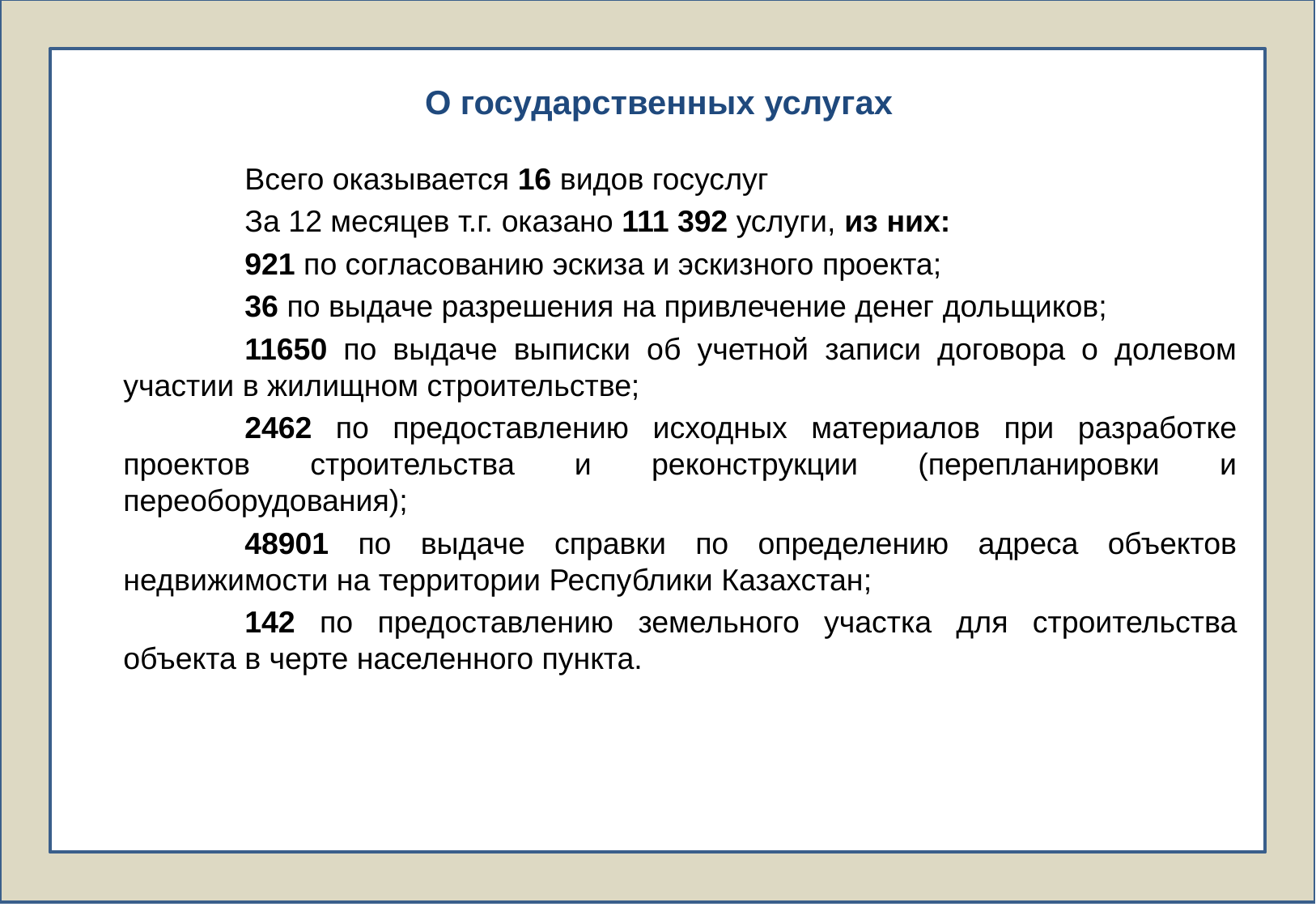

О государственных услугах

		Всего оказывается 16 видов госуслуг
 		За 12 месяцев т.г. оказано 111 392 услуги, из них:
		921 по согласованию эскиза и эскизного проекта;
		36 по выдаче разрешения на привлечение денег дольщиков;
		11650 по выдаче выписки об учетной записи договора о долевом участии в жилищном строительстве;
		2462 по предоставлению исходных материалов при разработке проектов строительства и реконструкции (перепланировки и переоборудования);
		48901 по выдаче справки по определению адреса объектов недвижимости на территории Республики Казахстан;
		142 по предоставлению земельного участка для строительства объекта в черте населенного пункта.

7